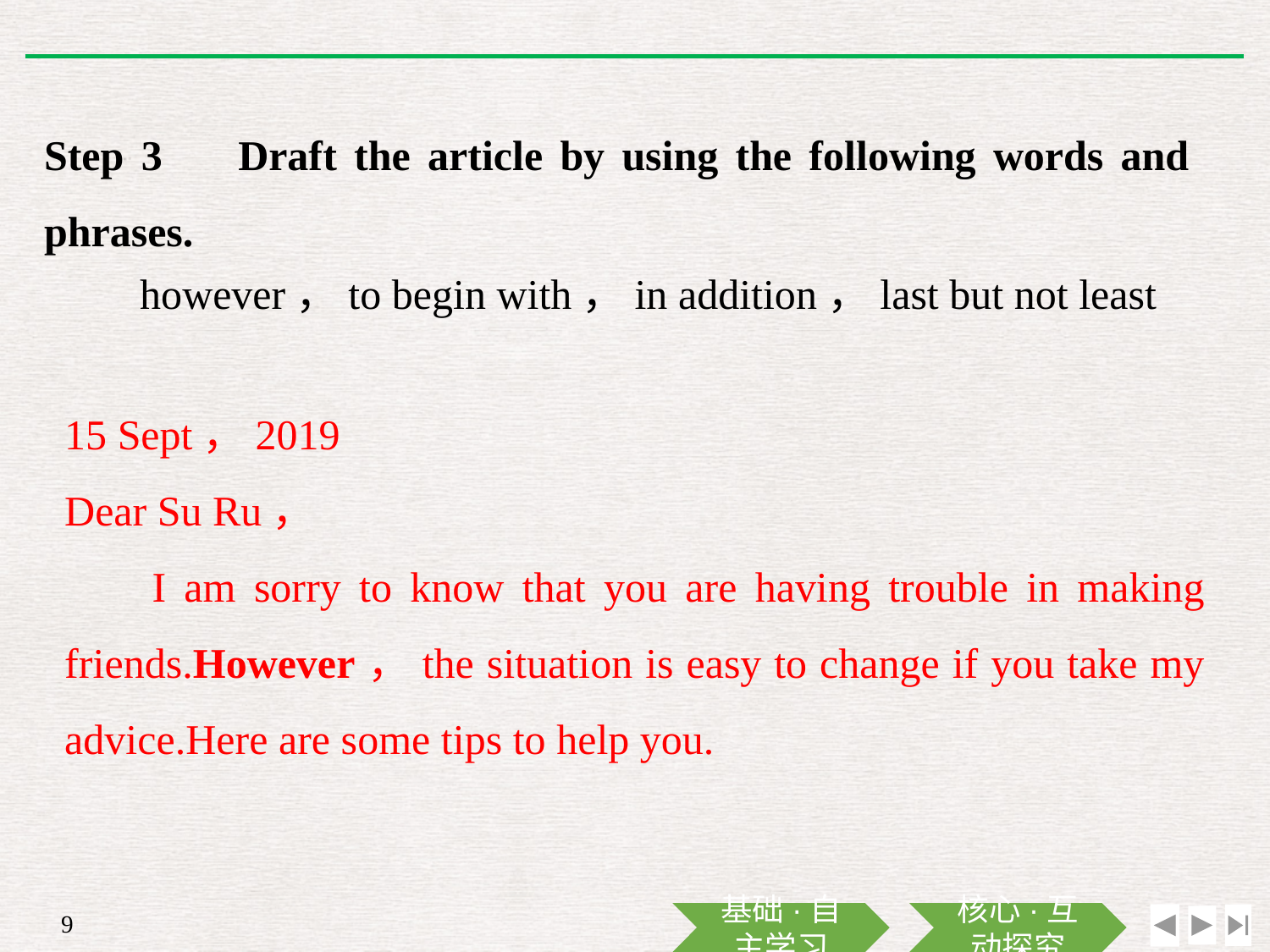

Step 3　Draft the article by using the following words and phrases.
however，to begin with，in addition，last but not least
15 Sept，2019
Dear Su Ru，
I am sorry to know that you are having trouble in making friends.However，the situation is easy to change if you take my advice.Here are some tips to help you.